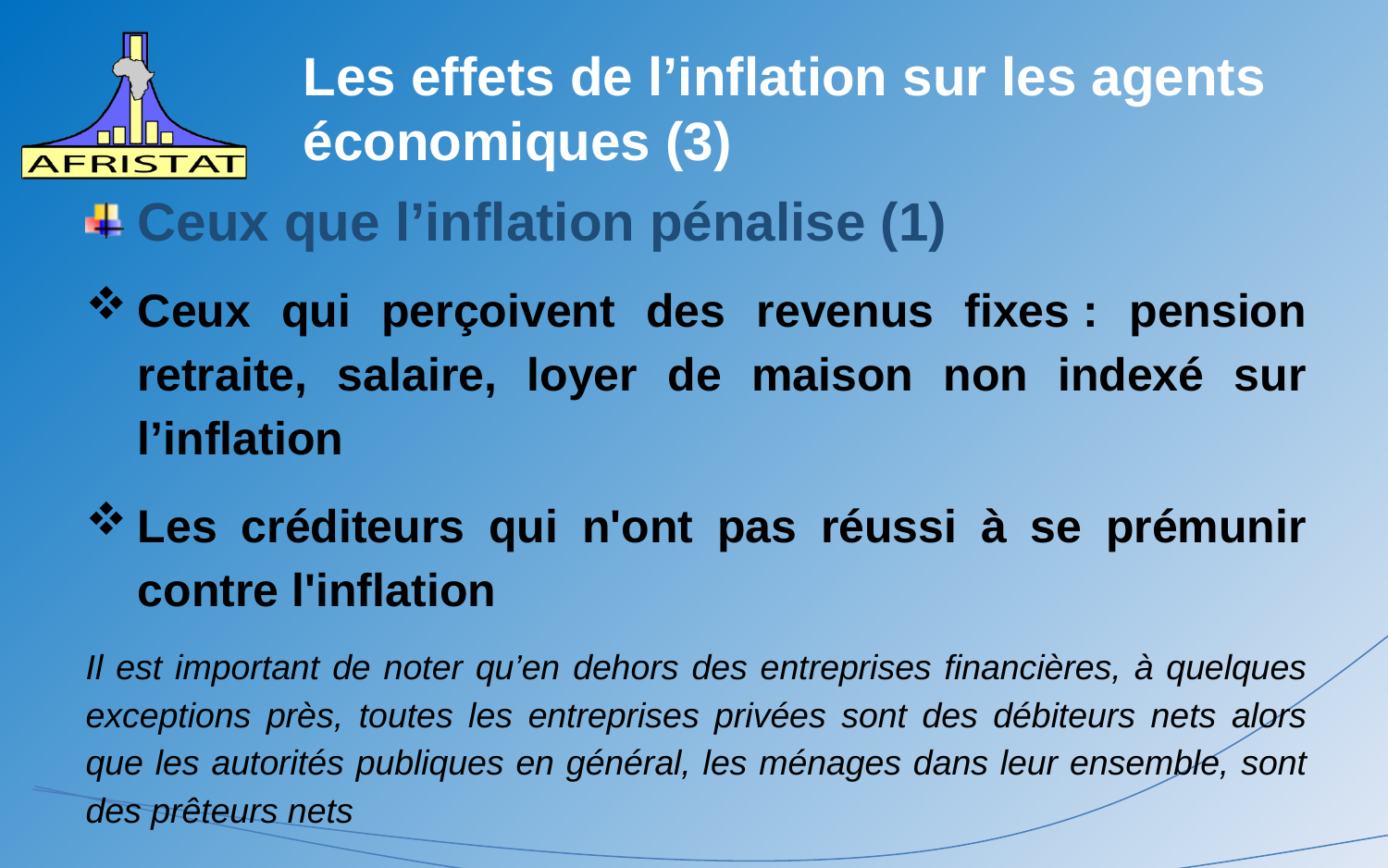

# Les effets de l’inflation sur les agents économiques (3)
Ceux que l’inflation pénalise (1)
Ceux qui perçoivent des revenus fixes : pension retraite, salaire, loyer de maison non indexé sur l’inflation
Les créditeurs qui n'ont pas réussi à se prémunir contre l'inflation
Il est important de noter qu’en dehors des entreprises financières, à quelques exceptions près, toutes les entreprises privées sont des débiteurs nets alors que les autorités publiques en général, les ménages dans leur ensemble, sont des prêteurs nets